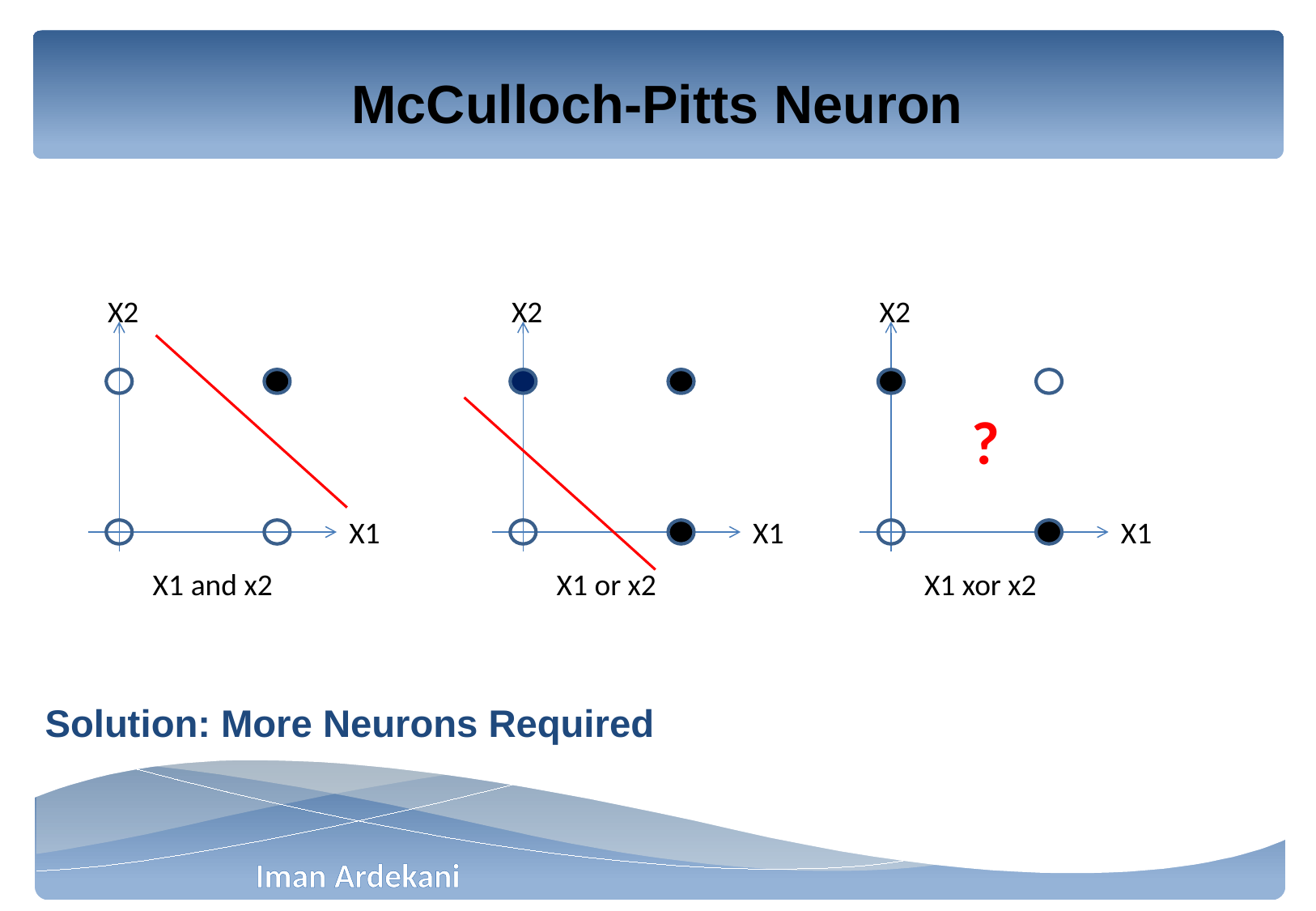

# McCulloch-Pitts Neuron

Solution: More Neurons Required
X2
X2
X2

?
X1
X1
X1

X1 and x2
X1 or x2
X1 xor x2